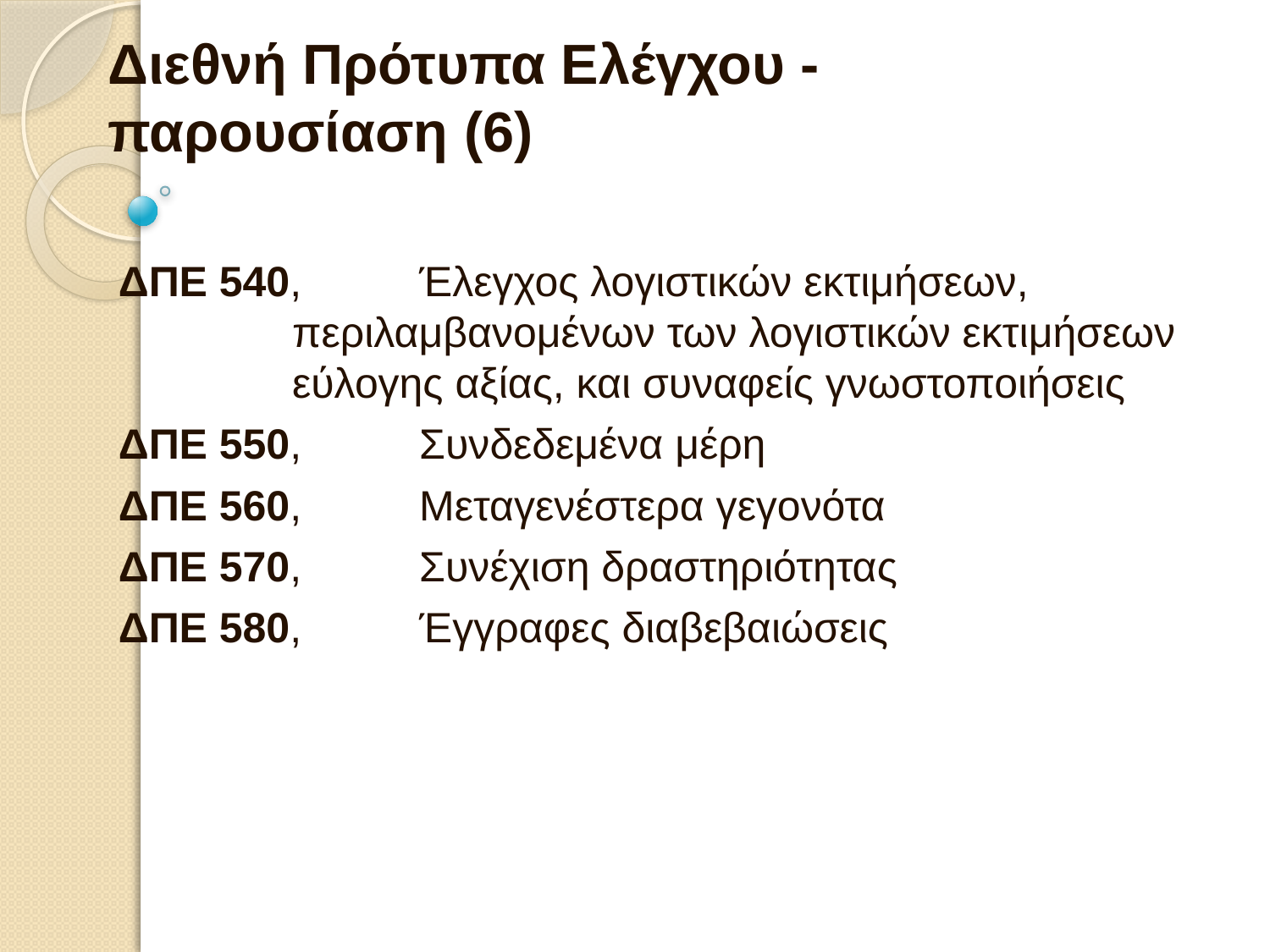

Διεθνή Πρότυπα Ελέγχου - παρουσίαση (6)
ΔΠΕ 540,	Έλεγχος λογιστικών εκτιμήσεων, περιλαμβανομένων των λογιστικών εκτιμήσεων εύλογης αξίας, και συναφείς γνωστοποιήσεις
ΔΠΕ 550,	Συνδεδεμένα μέρη
ΔΠΕ 560,	Μεταγενέστερα γεγονότα
ΔΠΕ 570,	Συνέχιση δραστηριότητας
ΔΠΕ 580,	Έγγραφες διαβεβαιώσεις